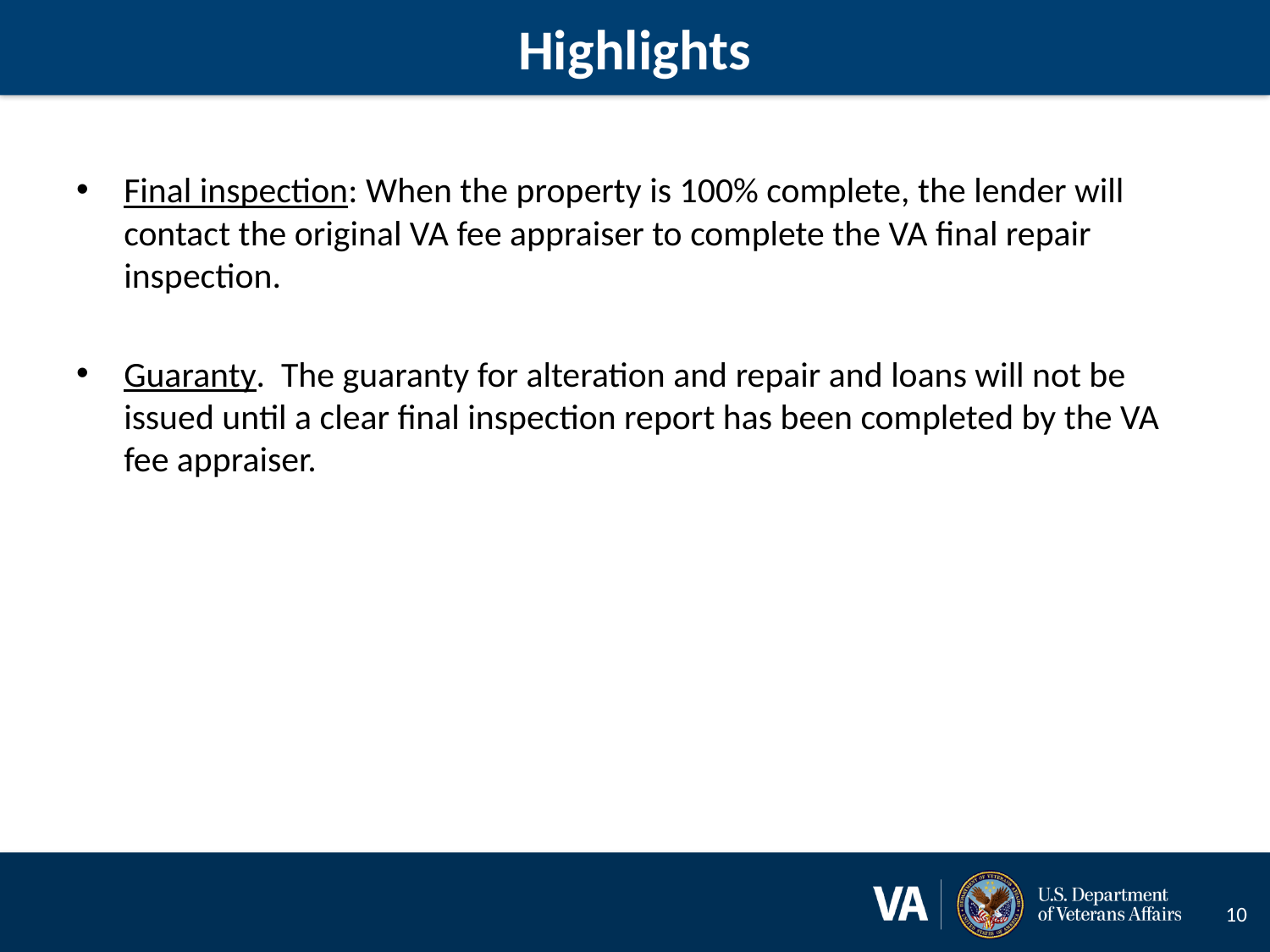

# Highlights

Final inspection: When the property is 100% complete, the lender will contact the original VA fee appraiser to complete the VA final repair inspection.

Guaranty.  The guaranty for alteration and repair and loans will not be issued until a clear final inspection report has been completed by the VA fee appraiser.

10